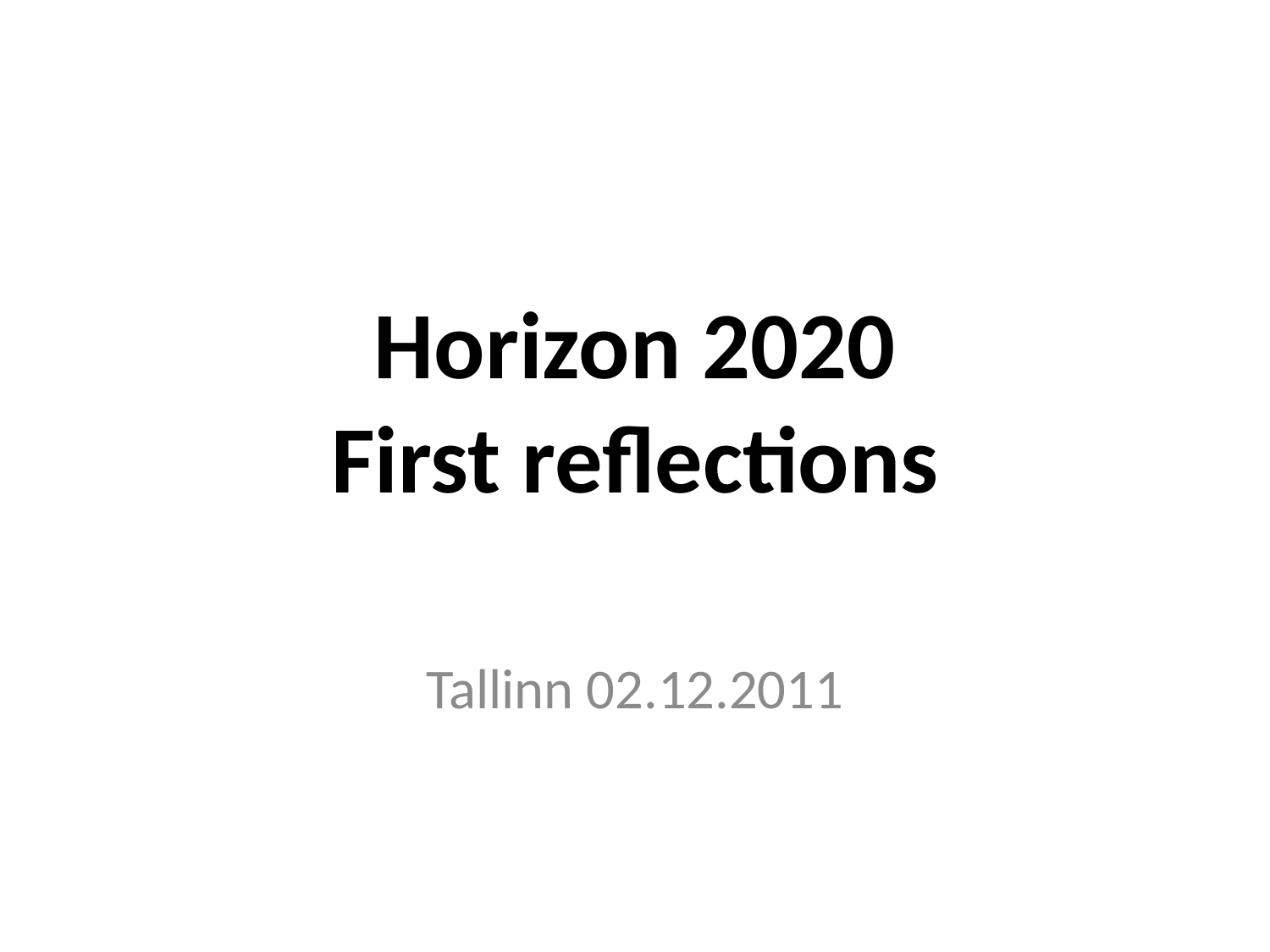

# Horizon 2020 First reflections
Tallinn 02.12.2011